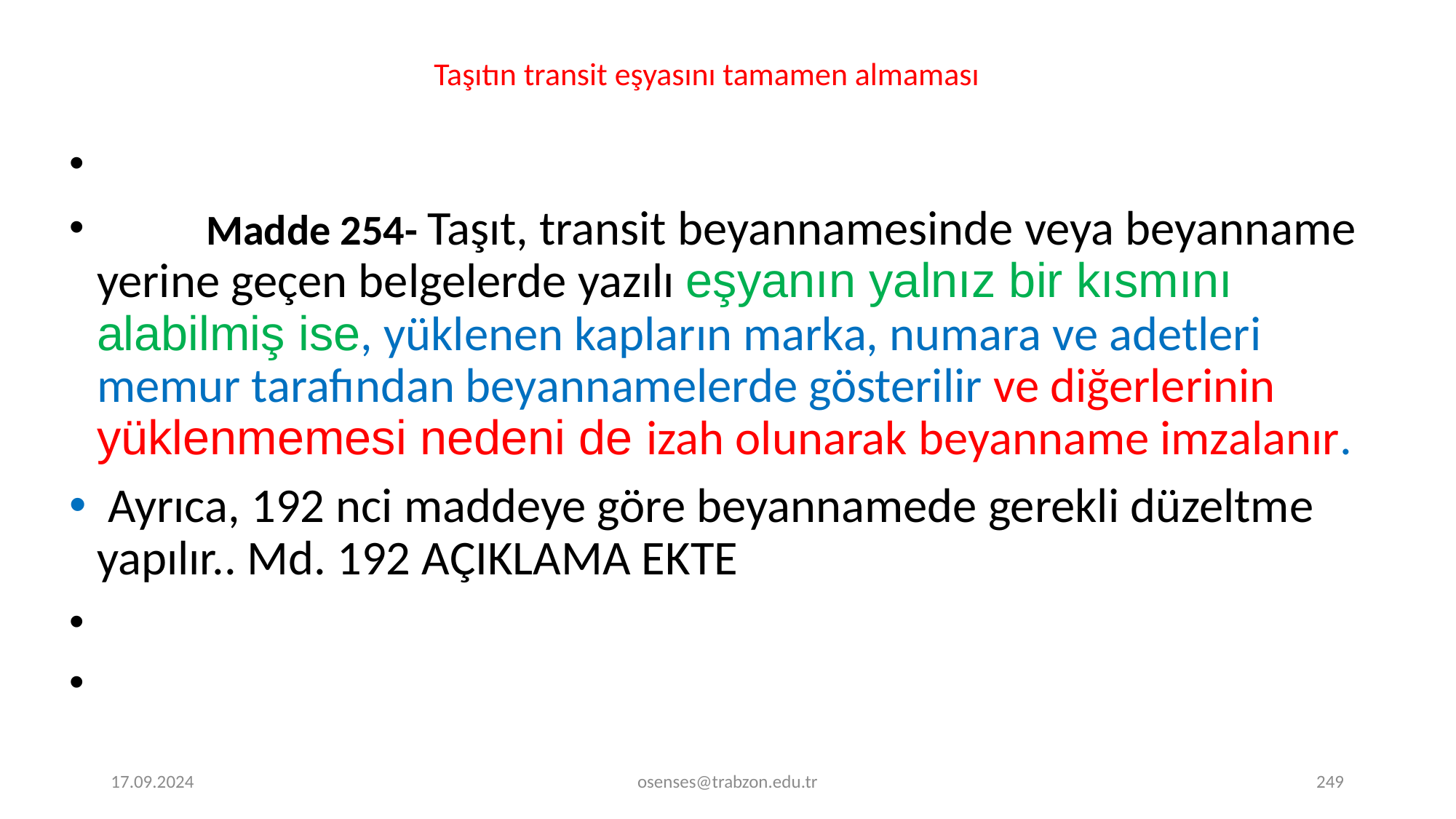

# Taşıtın transit eşyasını tamamen almaması

	Madde 254- Taşıt, transit beyannamesinde veya beyanname yerine geçen belgelerde yazılı eşyanın yalnız bir kısmını alabilmiş ise, yüklenen kapların marka, numara ve adetleri memur tarafından beyannamelerde gösterilir ve diğerlerinin yüklenmemesi nedeni de izah olunarak beyanname imzalanır.
 Ayrıca, 192 nci maddeye göre beyannamede gerekli düzeltme yapılır.. Md. 192 AÇIKLAMA EKTE

17.09.2024
osenses@trabzon.edu.tr
249